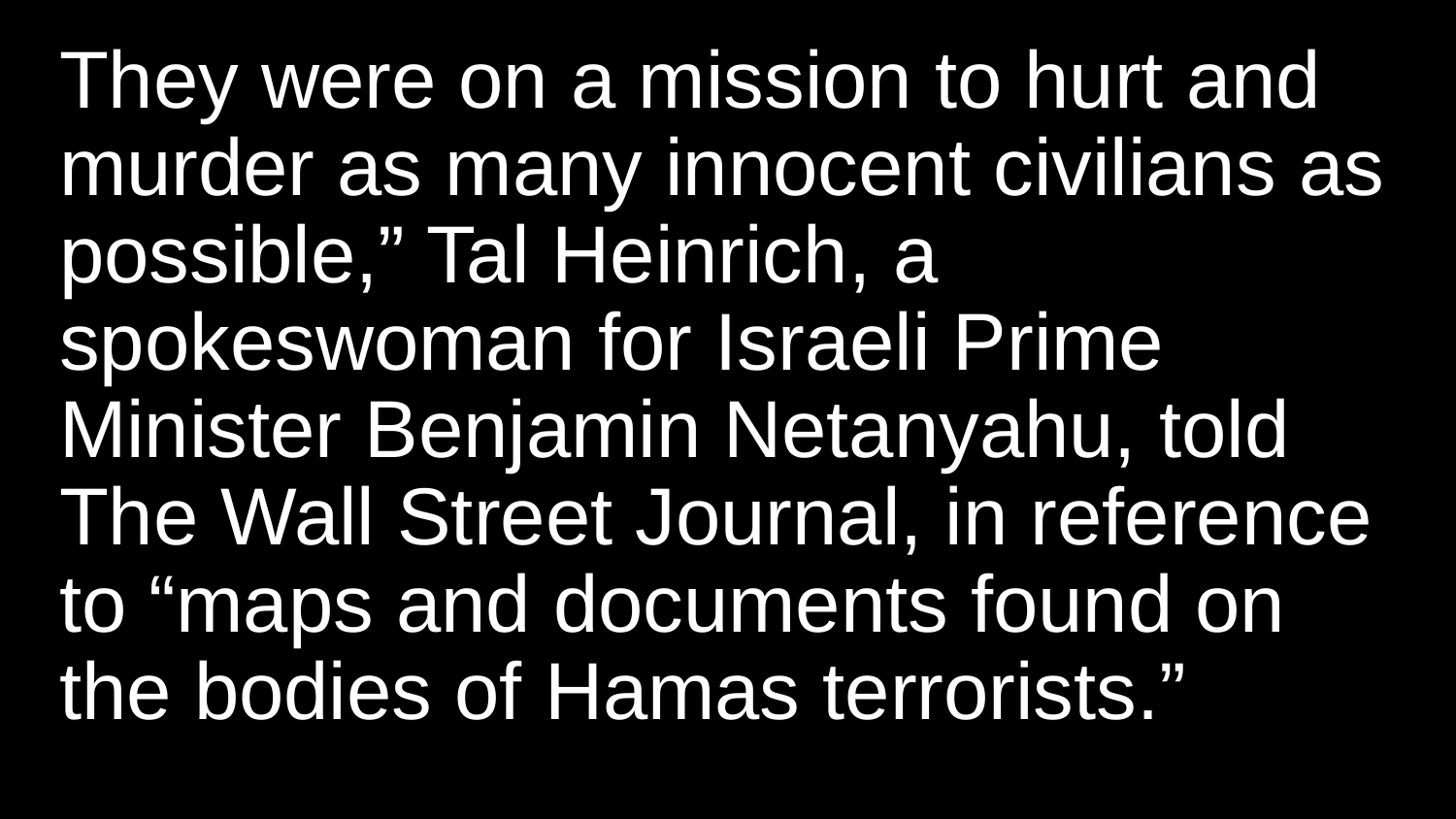

They were on a mission to hurt and murder as many innocent civilians as possible,” Tal Heinrich, a spokeswoman for Israeli Prime Minister Benjamin Netanyahu, told The Wall Street Journal, in reference to “maps and documents found on the bodies of Hamas terrorists.”